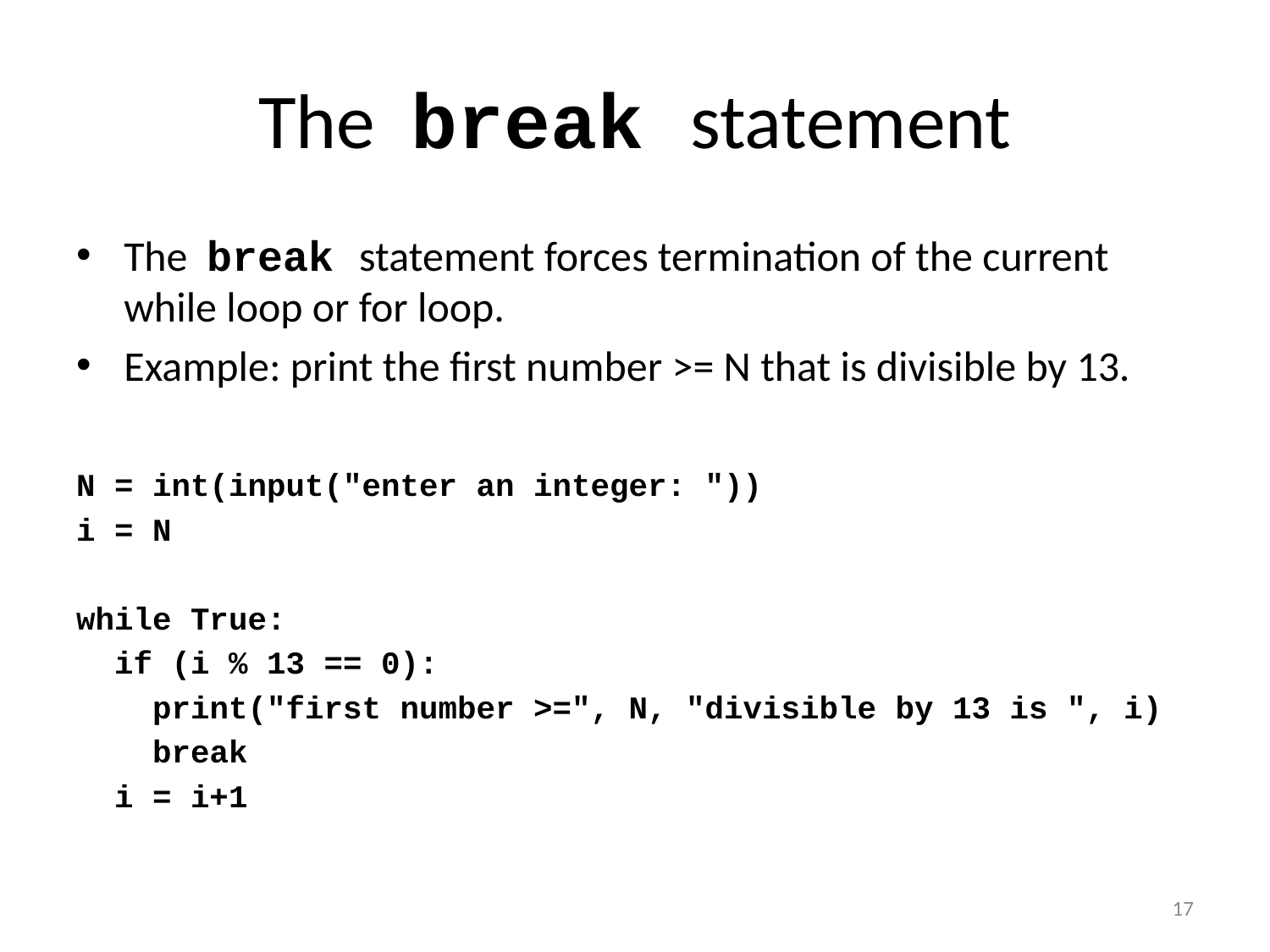

# The  break statement
The  break statement forces termination of the current while loop or for loop.
Example: print the first number >= N that is divisible by 13.

N = int(input("enter an integer: "))
i = N

while True:
  if (i % 13 == 0):
    print("first number >=", N, "divisible by 13 is ", i)
    break
  i = i+1
17